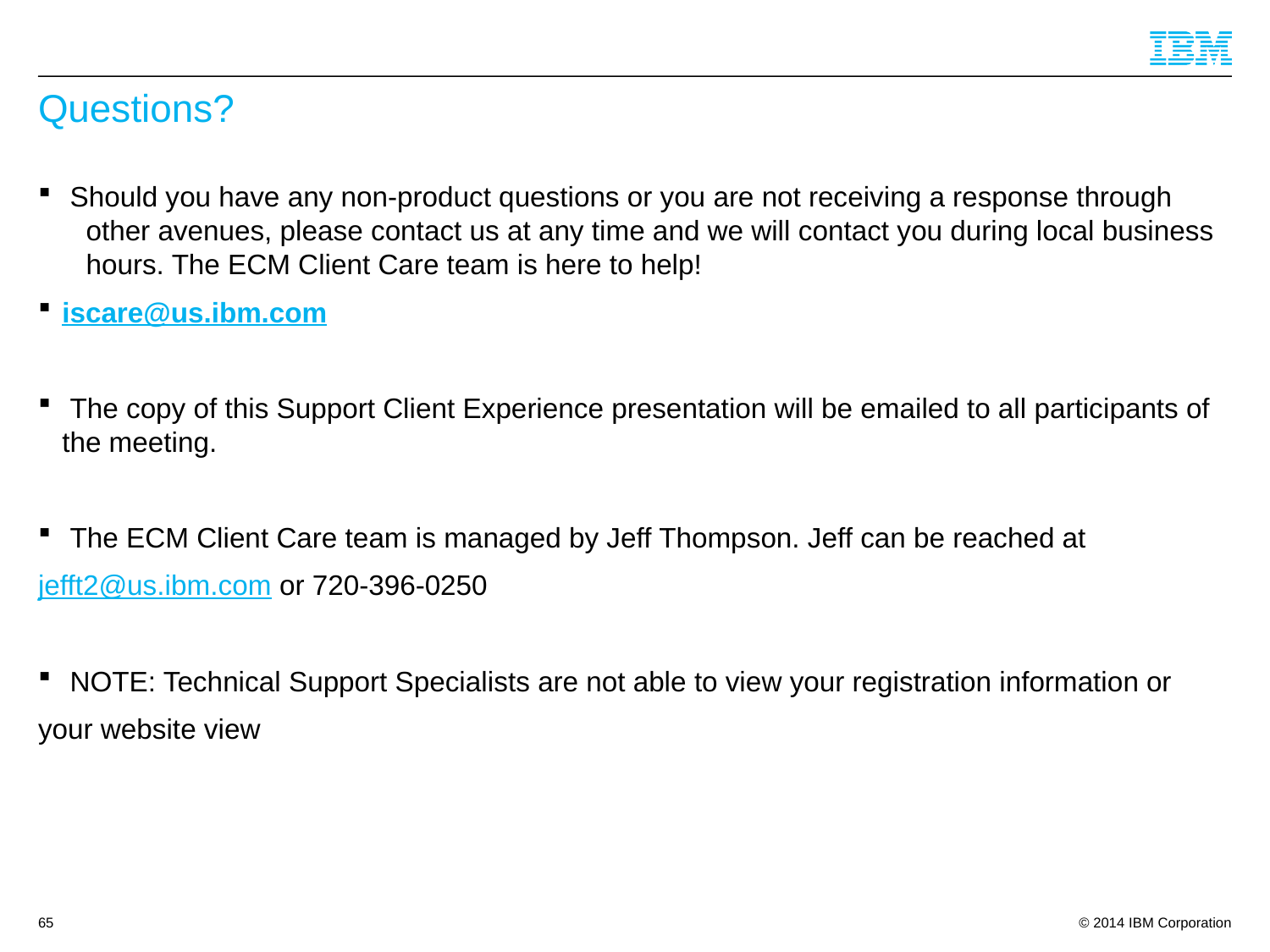

# Questions?
 Should you have any non-product questions or you are not receiving a response through
other avenues, please contact us at any time and we will contact you during local business
hours. The ECM Client Care team is here to help!
iscare@us.ibm.com

 The copy of this Support Client Experience presentation will be emailed to all participants of the meeting.

 The ECM Client Care team is managed by Jeff Thompson. Jeff can be reached at
jefft2@us.ibm.com or 720-396-0250

 NOTE: Technical Support Specialists are not able to view your registration information or
your website view
65